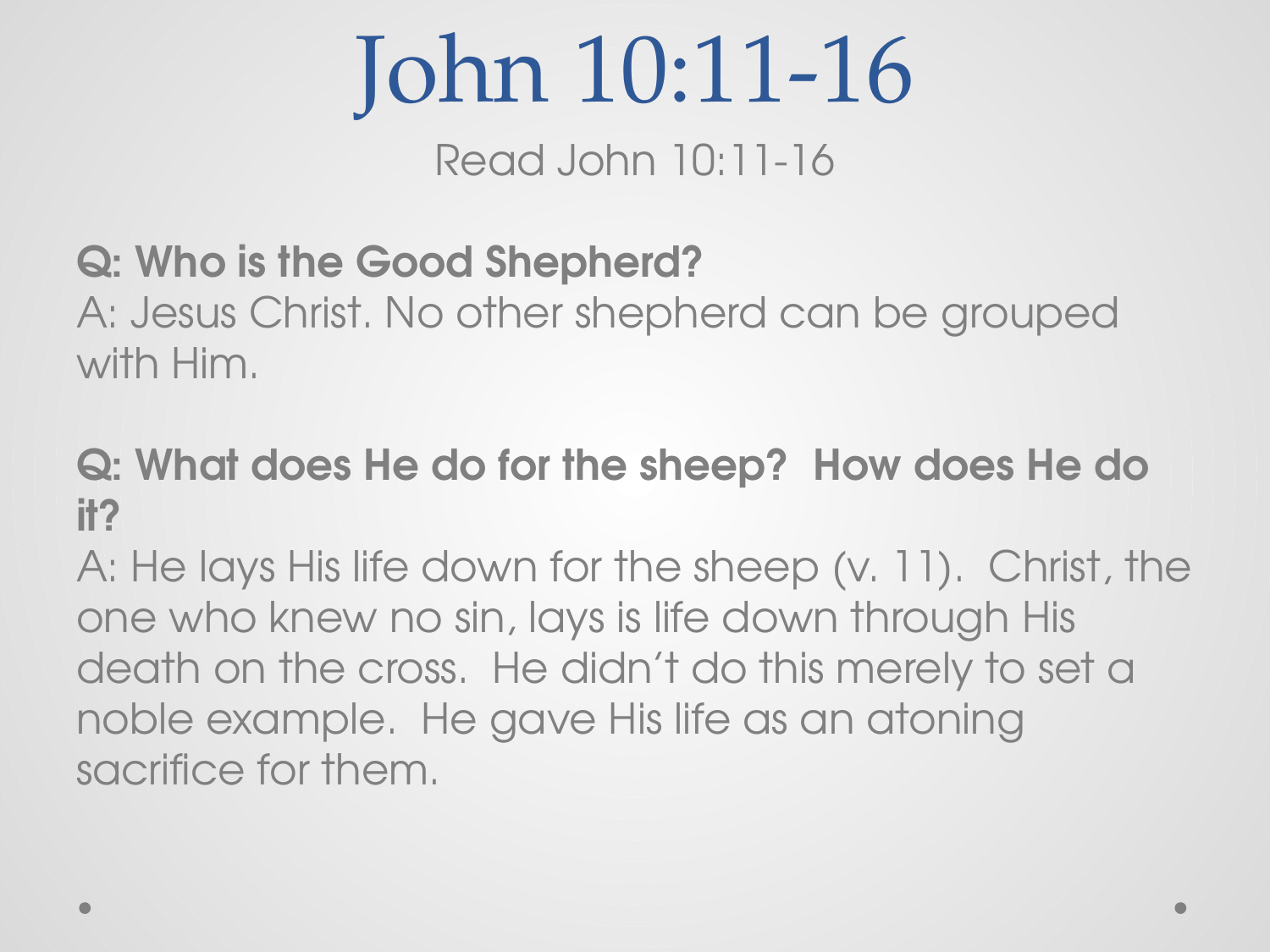

# John 10:11-16
Read John 10:11-16

Q: Who is the Good Shepherd?
A: Jesus Christ. No other shepherd can be grouped with Him.

Q: What does He do for the sheep?  How does He do it?
A: He lays His life down for the sheep (v. 11).  Christ, the one who knew no sin, lays is life down through His death on the cross.  He didn’t do this merely to set a noble example.  He gave His life as an atoning sacrifice for them.